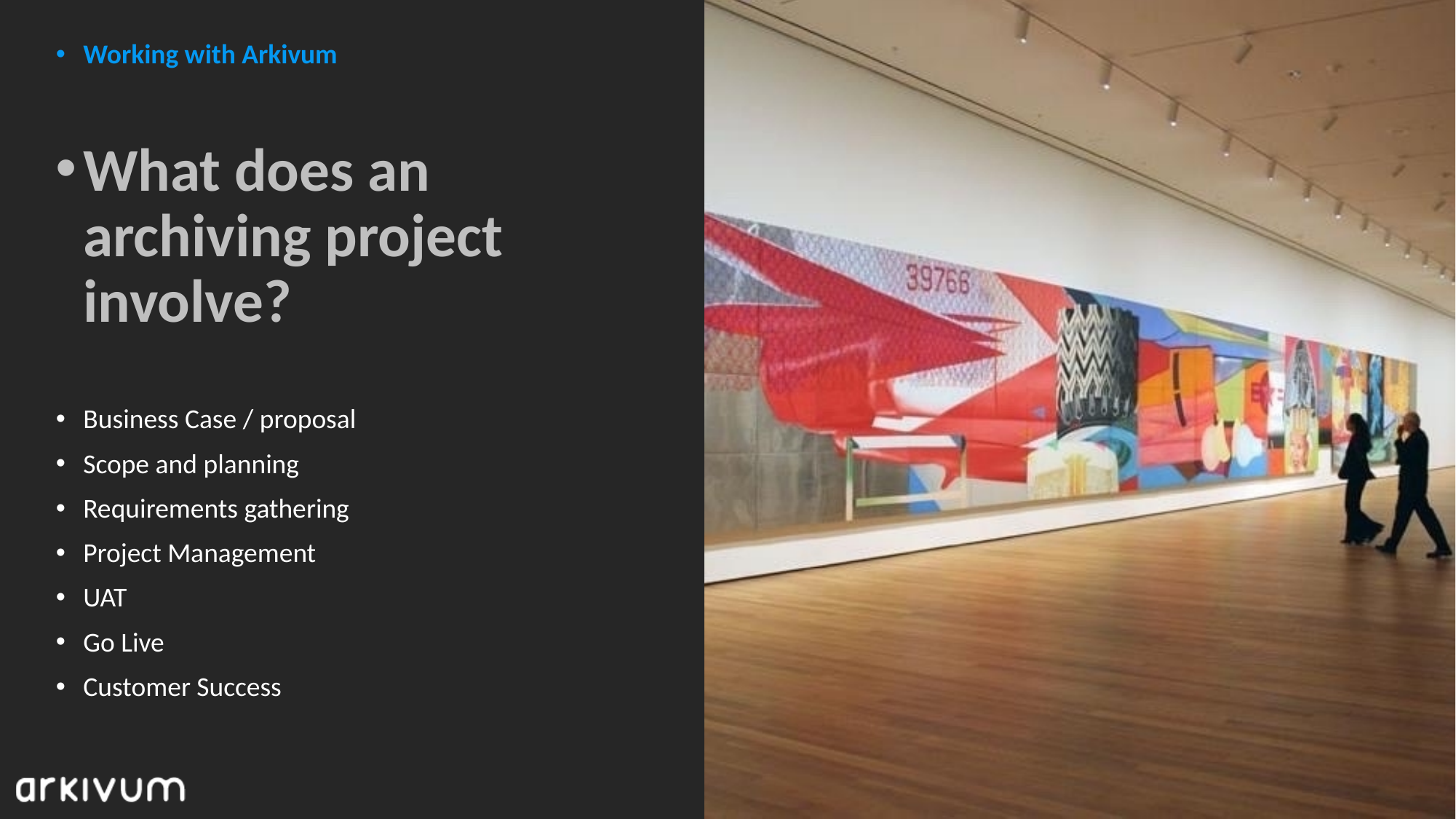

Working with Arkivum
What does an archiving project involve?
Business Case / proposal
Scope and planning
Requirements gathering
Project Management
UAT
Go Live
Customer Success